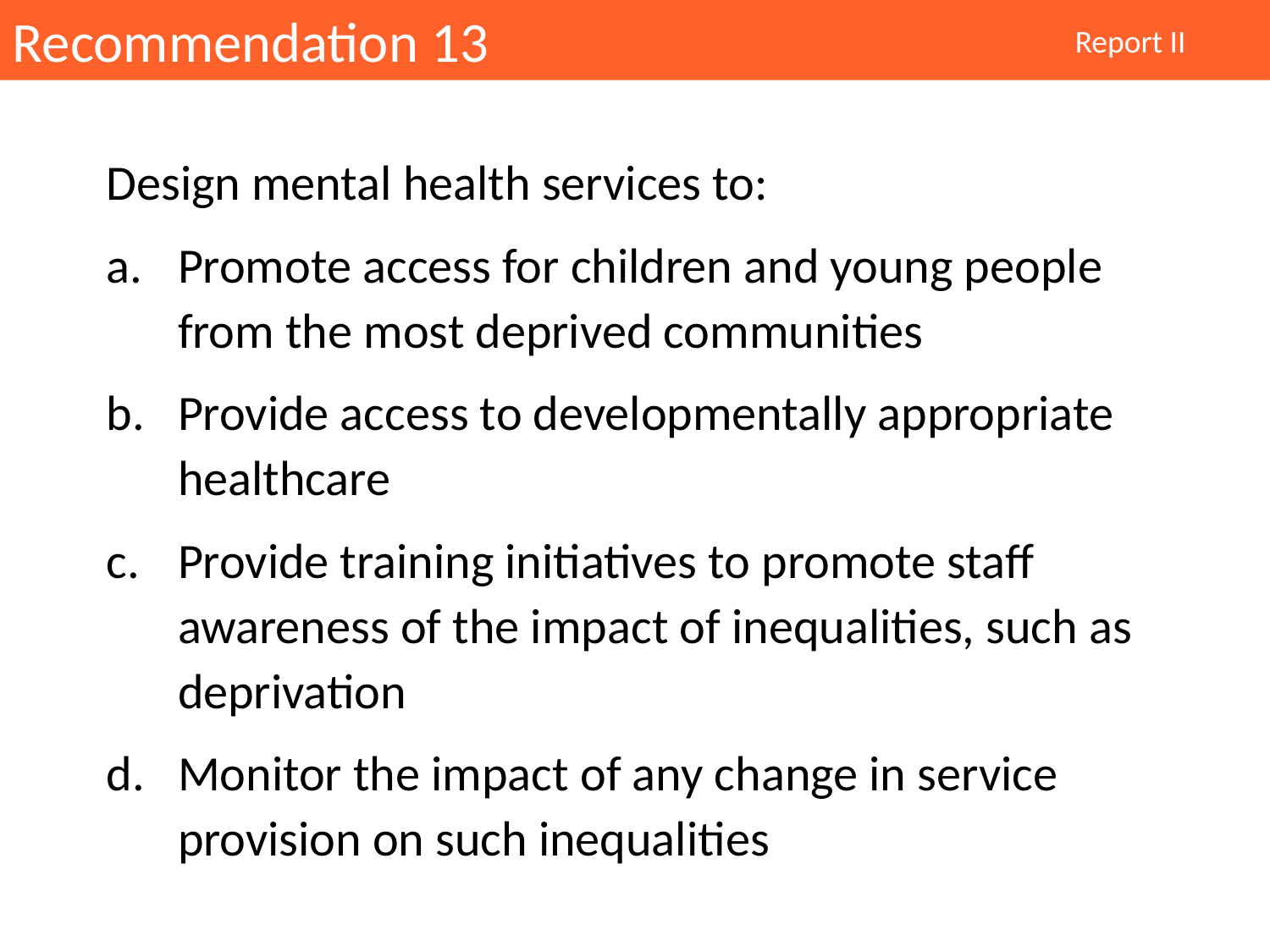

Recommendation 13
Report II
Design mental health services to:
Promote access for children and young people from the most deprived communities
Provide access to developmentally appropriate healthcare
Provide training initiatives to promote staff awareness of the impact of inequalities, such as deprivation
Monitor the impact of any change in service provision on such inequalities